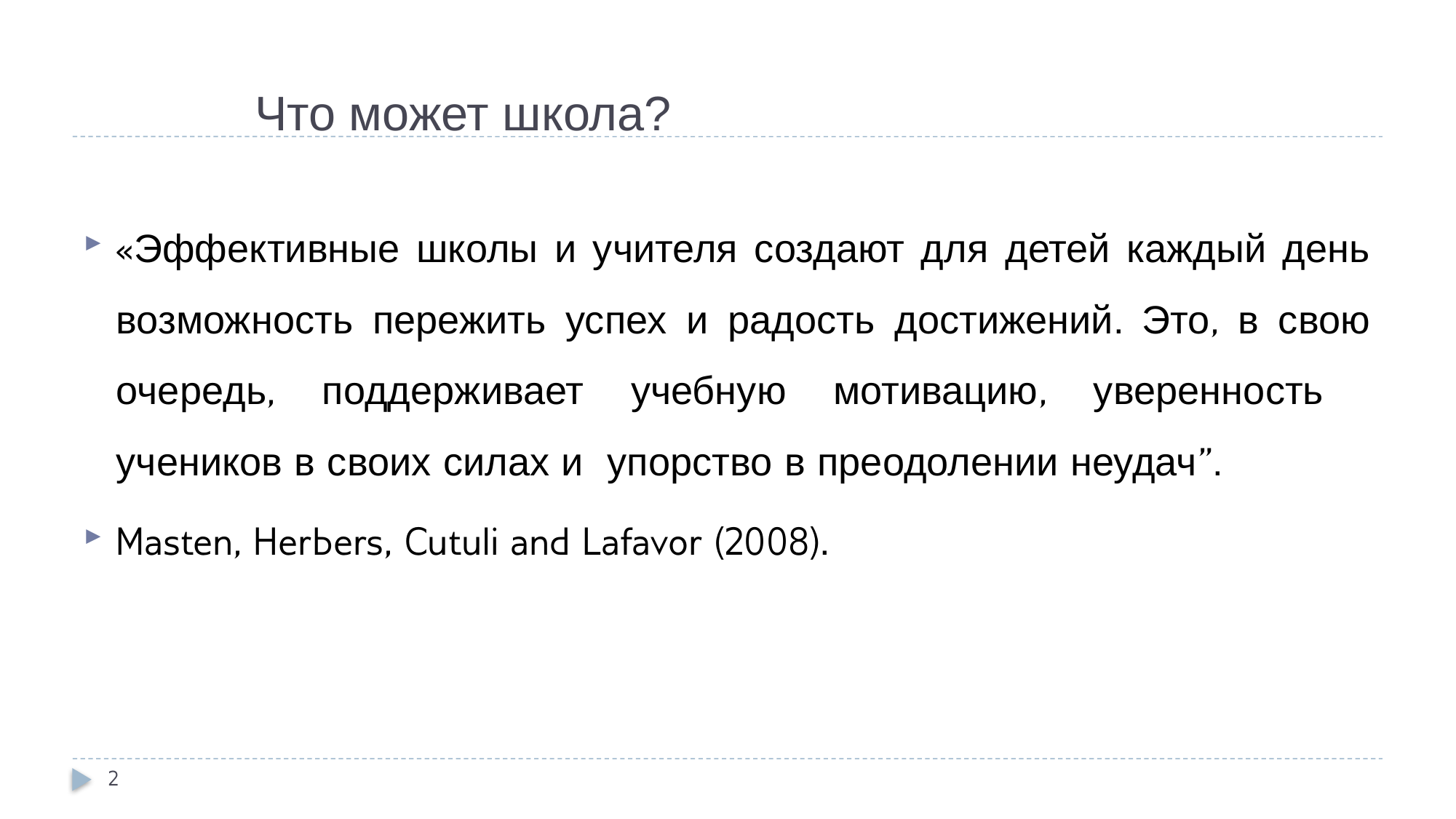

# Что может школа?
«Эффективные школы и учителя создают для детей каждый день возможность пережить успех и радость достижений. Это, в свою очередь, поддерживает учебную мотивацию, уверенность  учеников в своих силах и  упорство в преодолении неудач”.
Masten, Herbers, Cutuli and Lafavor (2008).

2